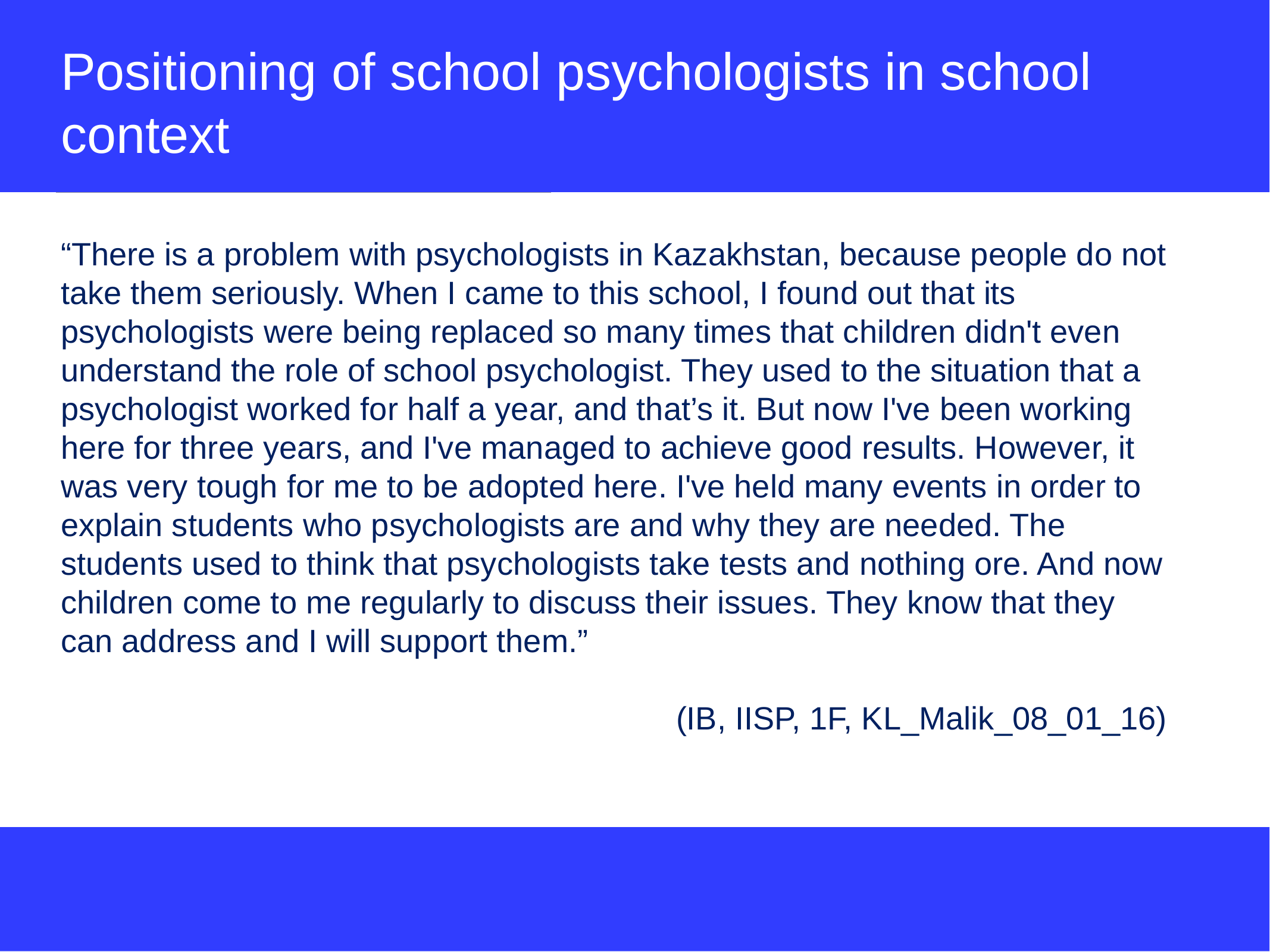

# Positioning of school psychologists in school context
“There is a problem with psychologists in Kazakhstan, because people do not take them seriously. When I came to this school, I found out that its psychologists were being replaced so many times that children didn't even understand the role of school psychologist. They used to the situation that a psychologist worked for half a year, and that’s it. But now I've been working here for three years, and I've managed to achieve good results. However, it was very tough for me to be adopted here. I've held many events in order to explain students who psychologists are and why they are needed. The students used to think that psychologists take tests and nothing ore. And now children come to me regularly to discuss their issues. They know that they can address and I will support them.”

(IB, IISP, 1F, KL_Malik_08_01_16)